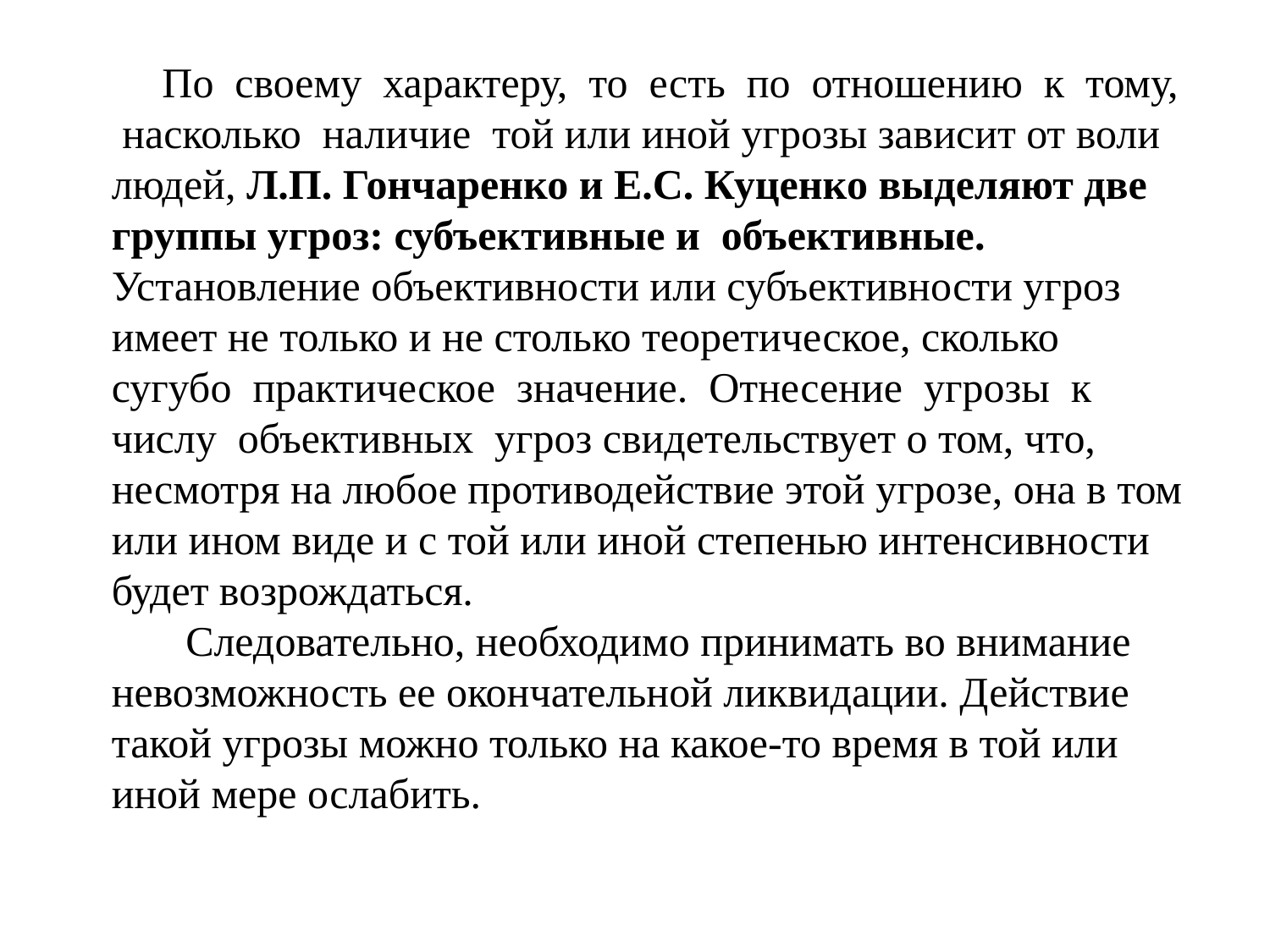

По  своему  характеру,  то  есть  по  отношению  к  тому,  насколько  наличие  той или иной угрозы зависит от воли людей, Л.П. Гончаренко и Е.С. Куценко выделяют две группы угроз: субъективные и  объективные. Установление объективности или субъективности угроз имеет не только и не столько теоретическое, сколько  сугубо  практическое  значение.  Отнесение  угрозы  к  числу  объективных  угроз свидетельствует о том, что, несмотря на любое противодействие этой угрозе, она в том или ином виде и с той или иной степенью интенсивности будет возрождаться.
       Следовательно, необходимо принимать во внимание невозможность ее окончательной ликвидации. Действие такой угрозы можно только на какое-то время в той или иной мере ослабить.